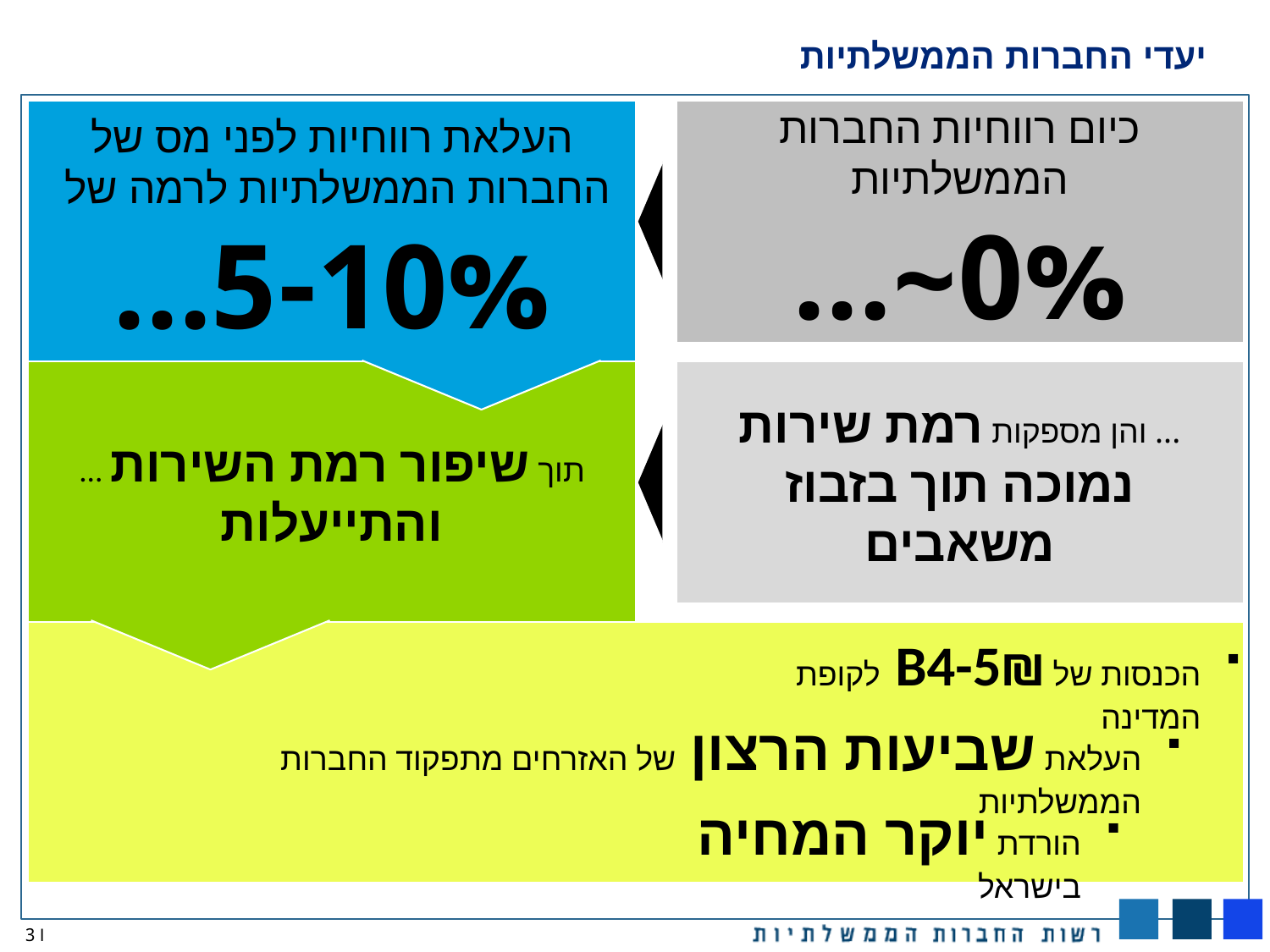

# יעדי החברות הממשלתיות
כיום רווחיות החברות הממשלתיות
0%~...
העלאת רווחיות לפני מס של החברות הממשלתיות לרמה של
5-10%...

... תוך שיפור רמת השירות והתייעלות
... והן מספקות רמת שירות נמוכה תוך בזבוז משאבים

הכנסות של B4-5₪ לקופת המדינה
העלאת שביעות הרצון של האזרחים מתפקוד החברות הממשלתיות
הורדת יוקר המחיה בישראל